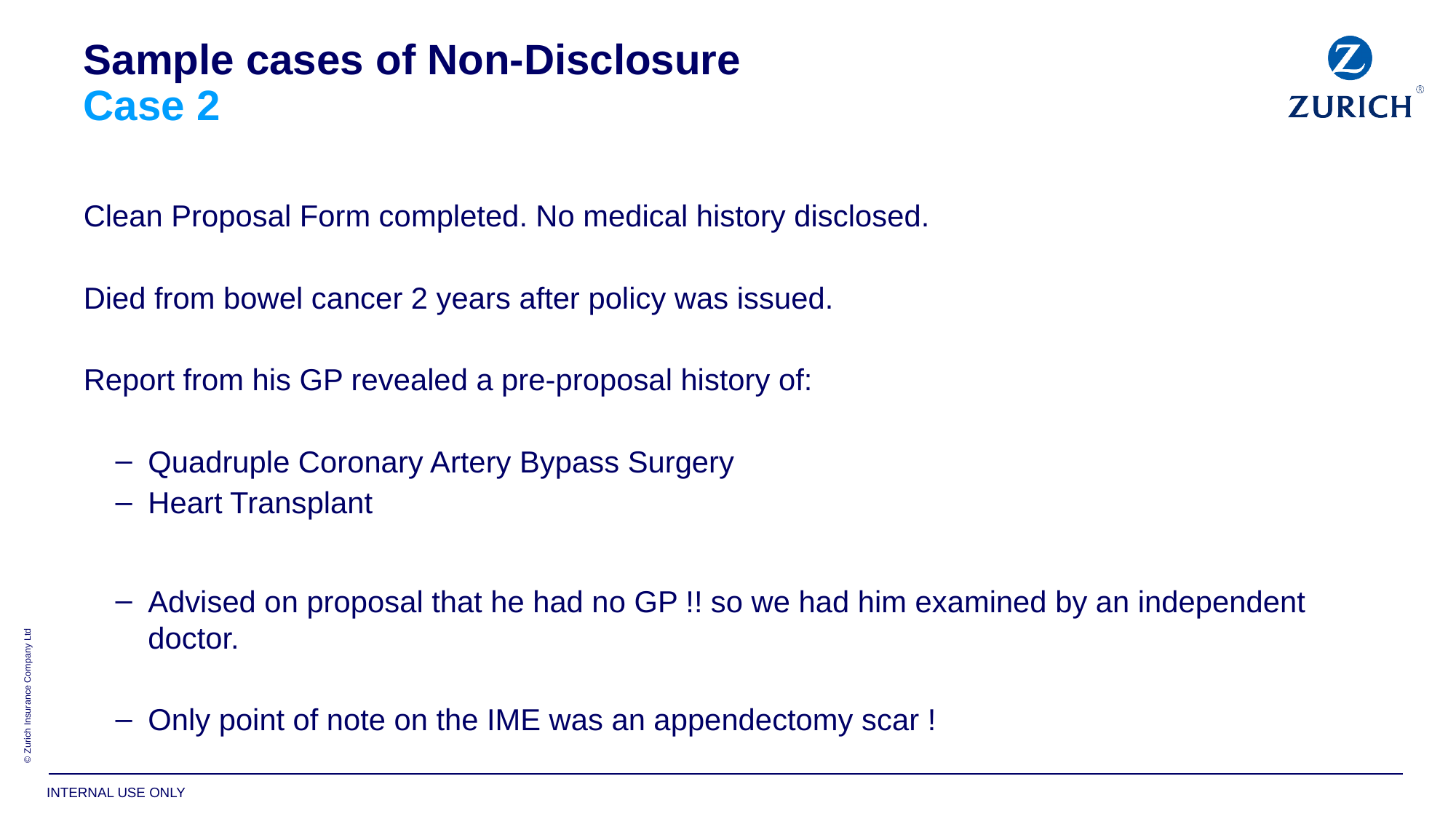

Sample cases of Non-Disclosure
Case 2
Clean Proposal Form completed. No medical history disclosed.

Died from bowel cancer 2 years after policy was issued.

Report from his GP revealed a pre-proposal history of:

Quadruple Coronary Artery Bypass Surgery
Heart Transplant

Advised on proposal that he had no GP !! so we had him examined by an independent doctor.

Only point of note on the IME was an appendectomy scar !